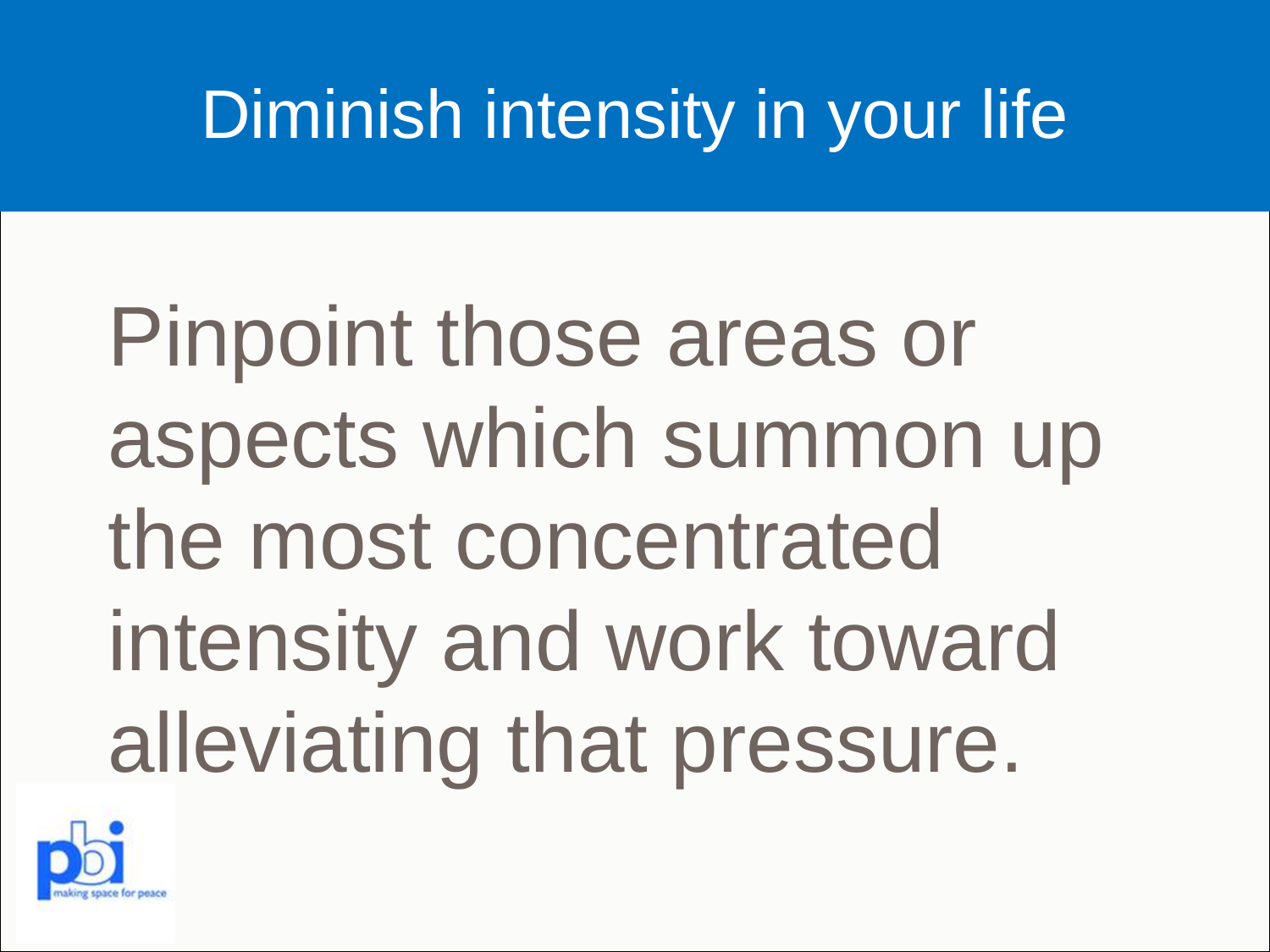

# Diminish intensity in your life
Pinpoint those areas or aspects which summon up the most concentrated intensity and work toward alleviating that pressure.